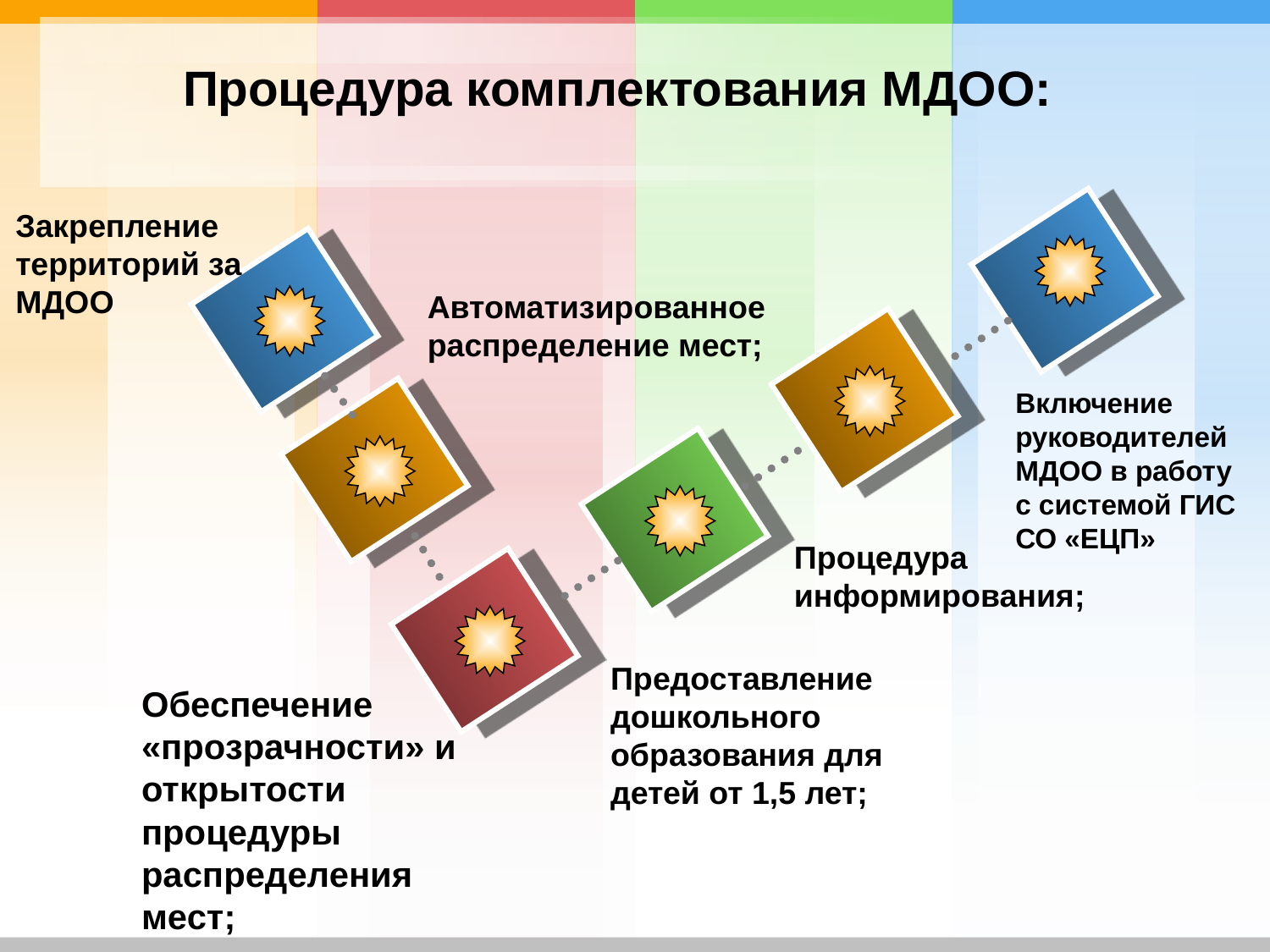

# Процедура комплектования МДОО:
Закрепление территорий за МДОО

Автоматизированное распределение мест;

Включение руководителей МДОО в работу с системой ГИС СО «ЕЦП»

Процедура информирования;

Предоставление дошкольного образования для детей от 1,5 лет;
Обеспечение «прозрачности» и открытости процедуры распределения мест;